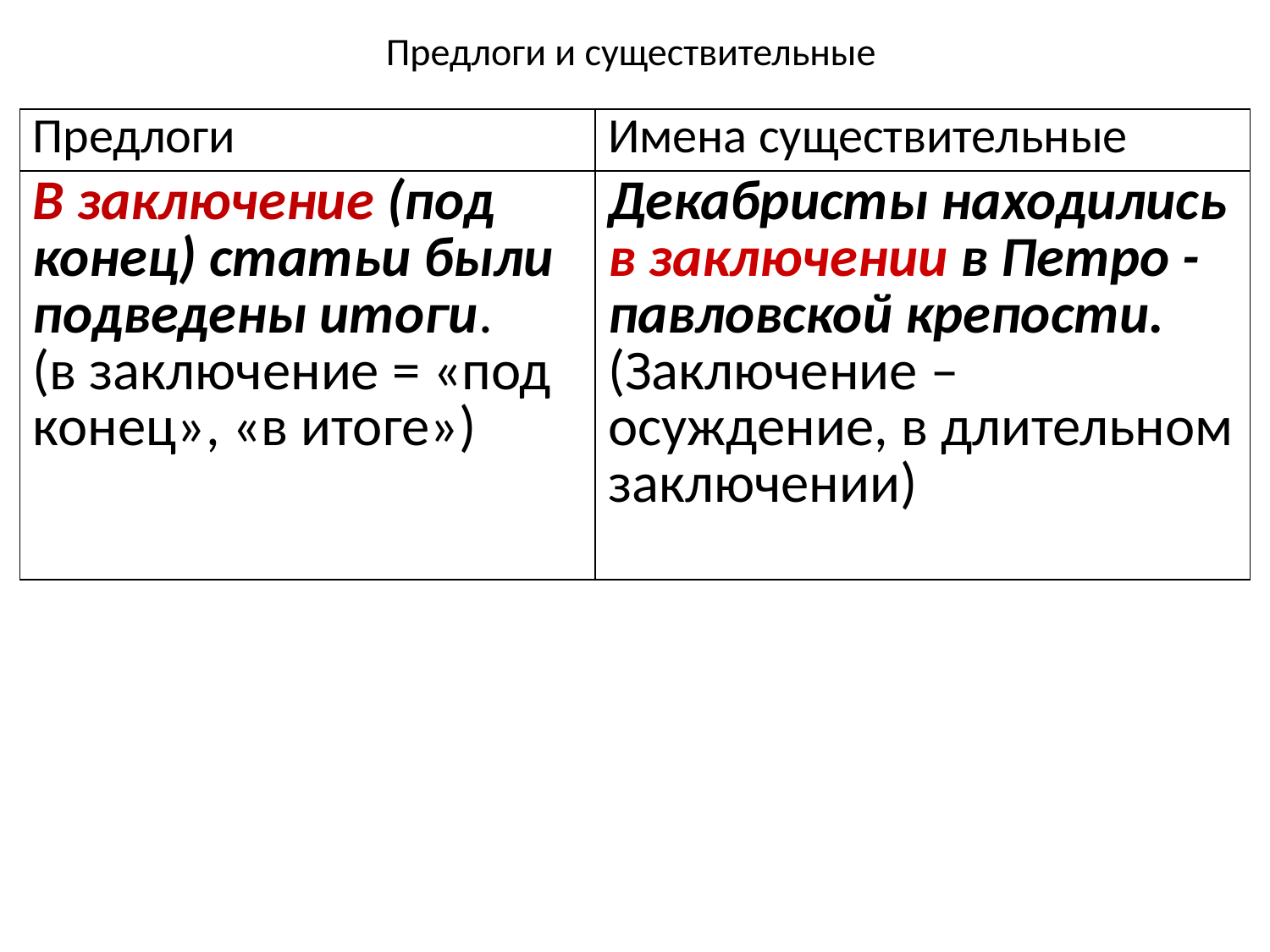

# Предлоги и существительные
| Предлоги | Имена существительные |
| --- | --- |
| В заключение (под конец) статьи были подведены итоги. (в заключение = «под конец», «в итоге») | Декабристы находились в заключении в Петро -павловской крепости. (Заключение – осуждение, в длительном заключении) |